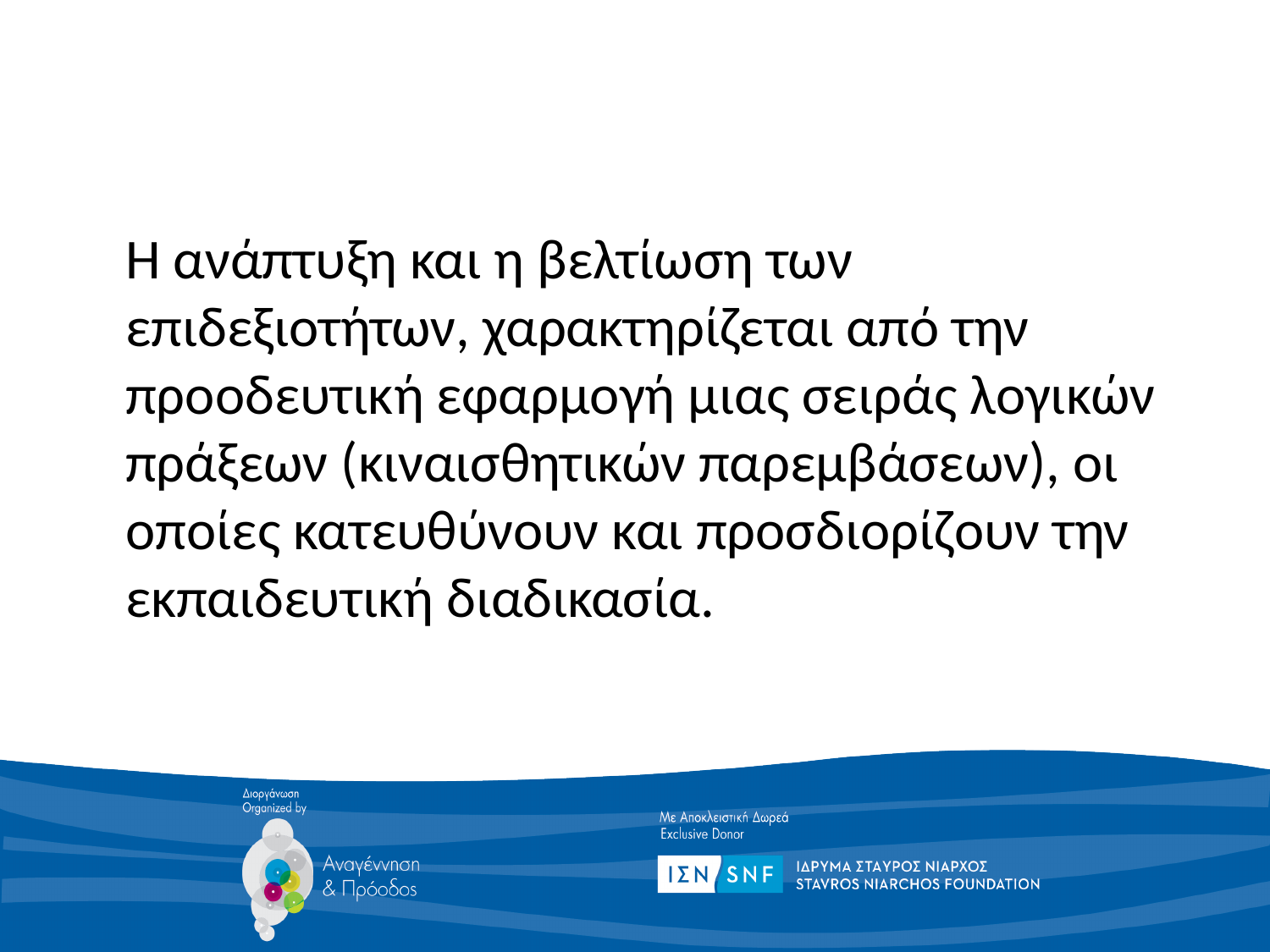

Η ανάπτυξη και η βελτίωση των επιδεξιοτήτων, χαρακτηρίζεται από την προοδευτική εφαρμογή μιας σειράς λογικών πράξεων (κιναισθητικών παρεμβάσεων), οι οποίες κατευθύνουν και προσδιορίζουν την εκπαιδευτική διαδικασία.